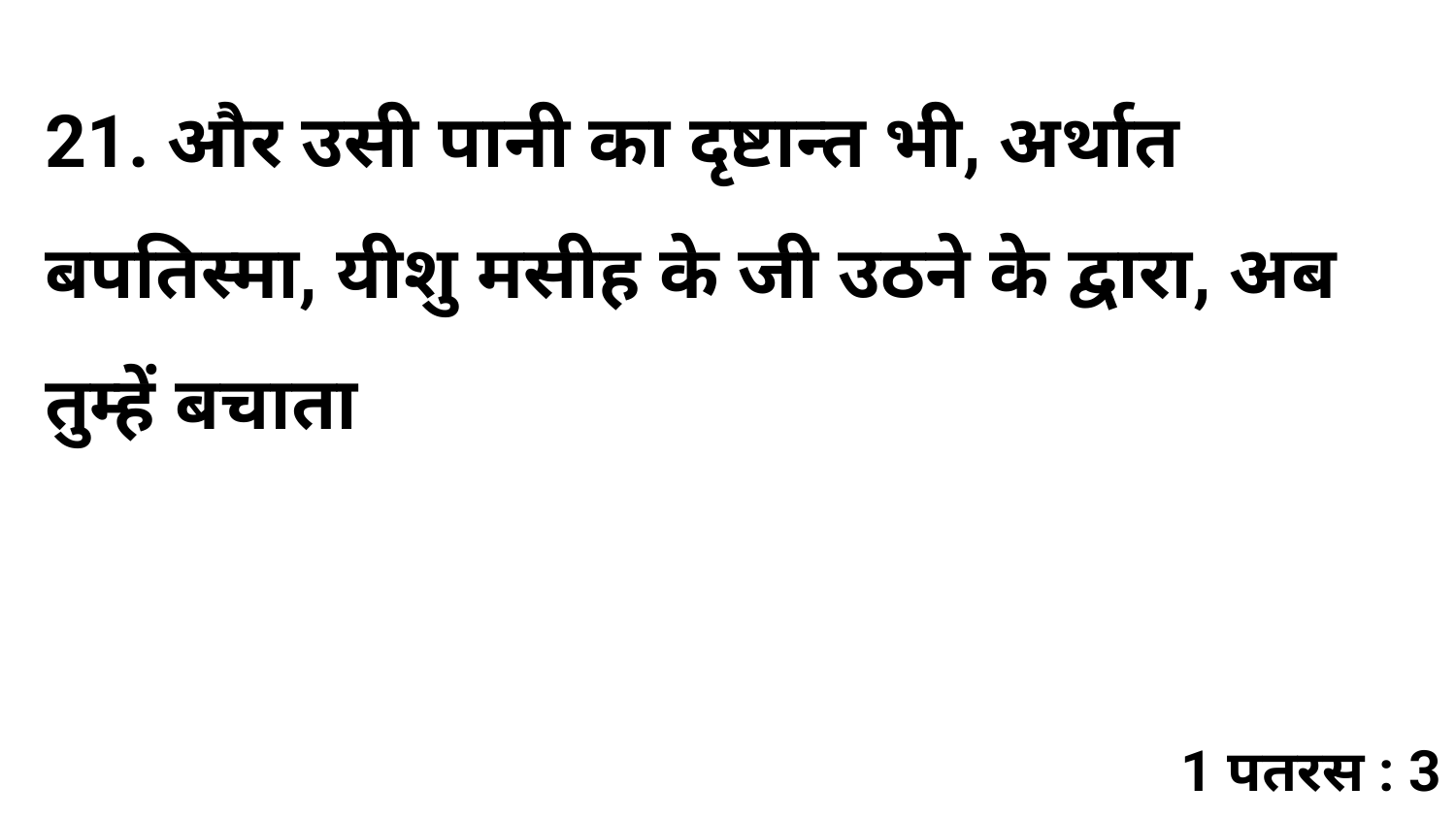

21. और उसी पानी का दृष्टान्त भी, अर्थात बपतिस्मा, यीशु मसीह के जी उठने के द्वारा, अब तुम्हें बचाता
1 पतरस : 3